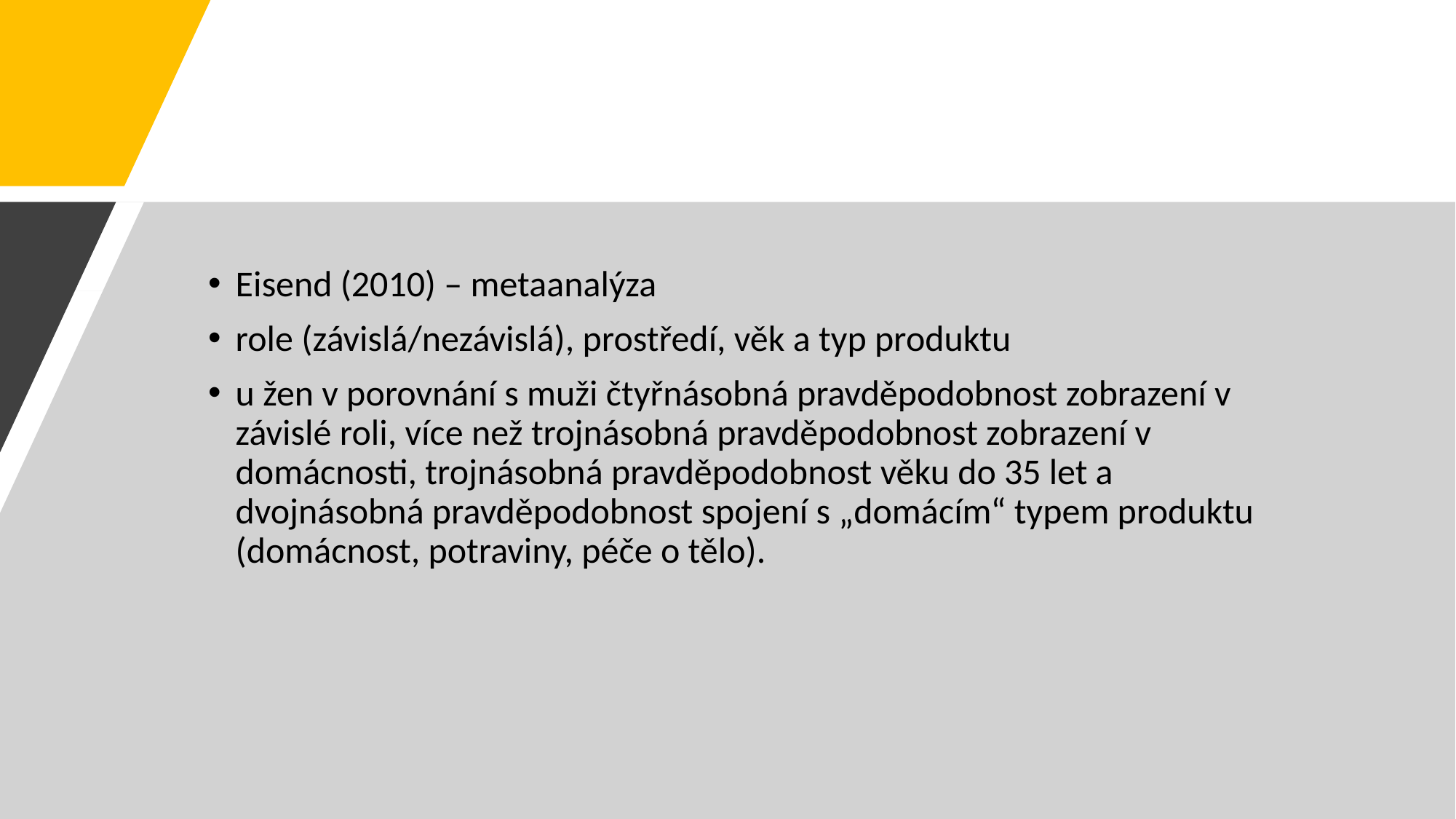

Eisend (2010) – metaanalýza
role (závislá/nezávislá), prostředí, věk a typ produktu
u žen v porovnání s muži čtyřnásobná pravděpodobnost zobrazení v závislé roli, více než trojnásobná pravděpodobnost zobrazení v domácnosti, trojnásobná pravděpodobnost věku do 35 let a dvojnásobná pravděpodobnost spojení s „domácím“ typem produktu (domácnost, potraviny, péče o tělo).